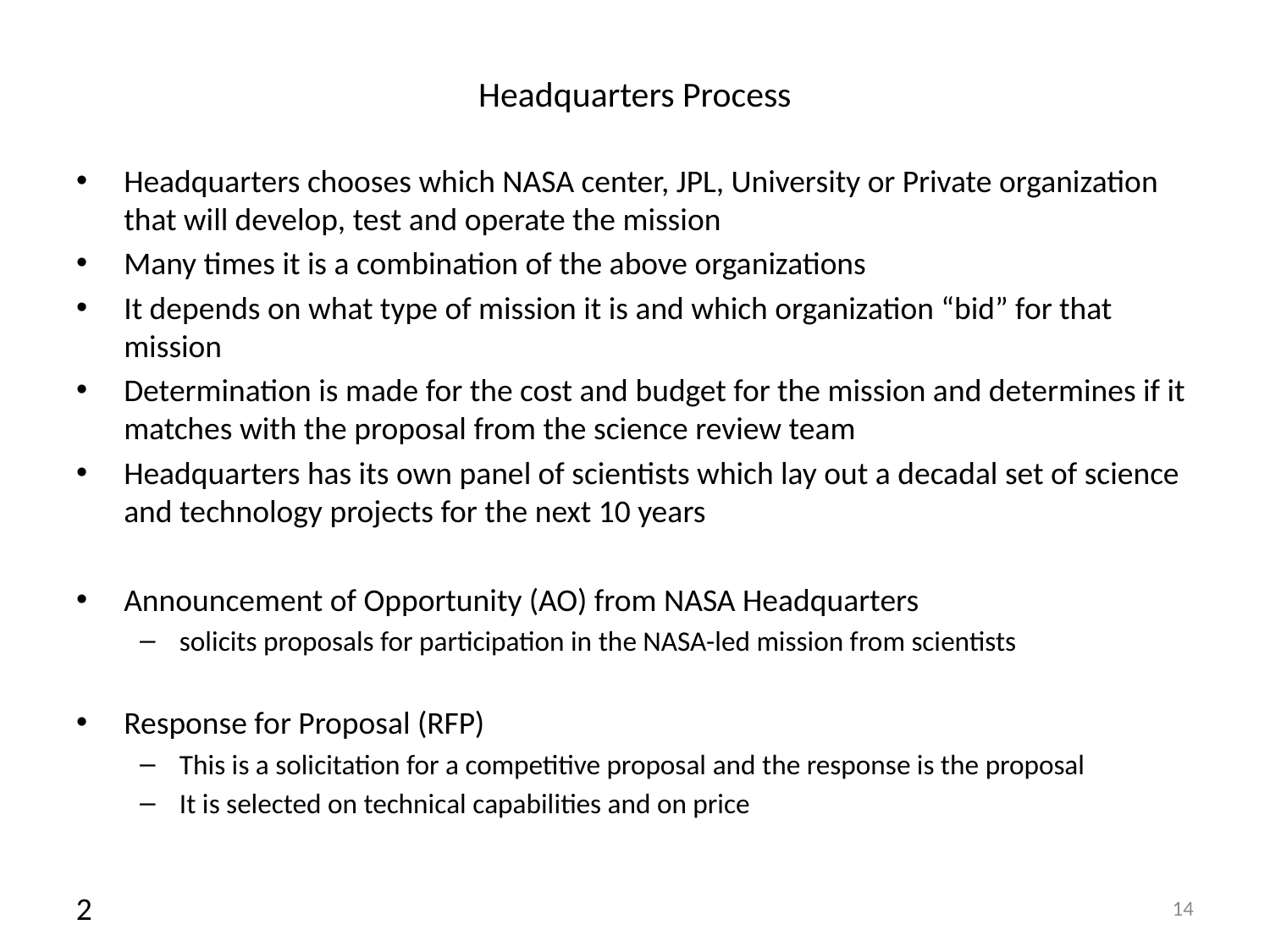

# Headquarters Process
Headquarters chooses which NASA center, JPL, University or Private organization that will develop, test and operate the mission
Many times it is a combination of the above organizations
It depends on what type of mission it is and which organization “bid” for that mission
Determination is made for the cost and budget for the mission and determines if it matches with the proposal from the science review team
Headquarters has its own panel of scientists which lay out a decadal set of science and technology projects for the next 10 years

Announcement of Opportunity (AO) from NASA Headquarters
solicits proposals for participation in the NASA-led mission from scientists

Response for Proposal (RFP)
This is a solicitation for a competitive proposal and the response is the proposal
It is selected on technical capabilities and on price

2
14